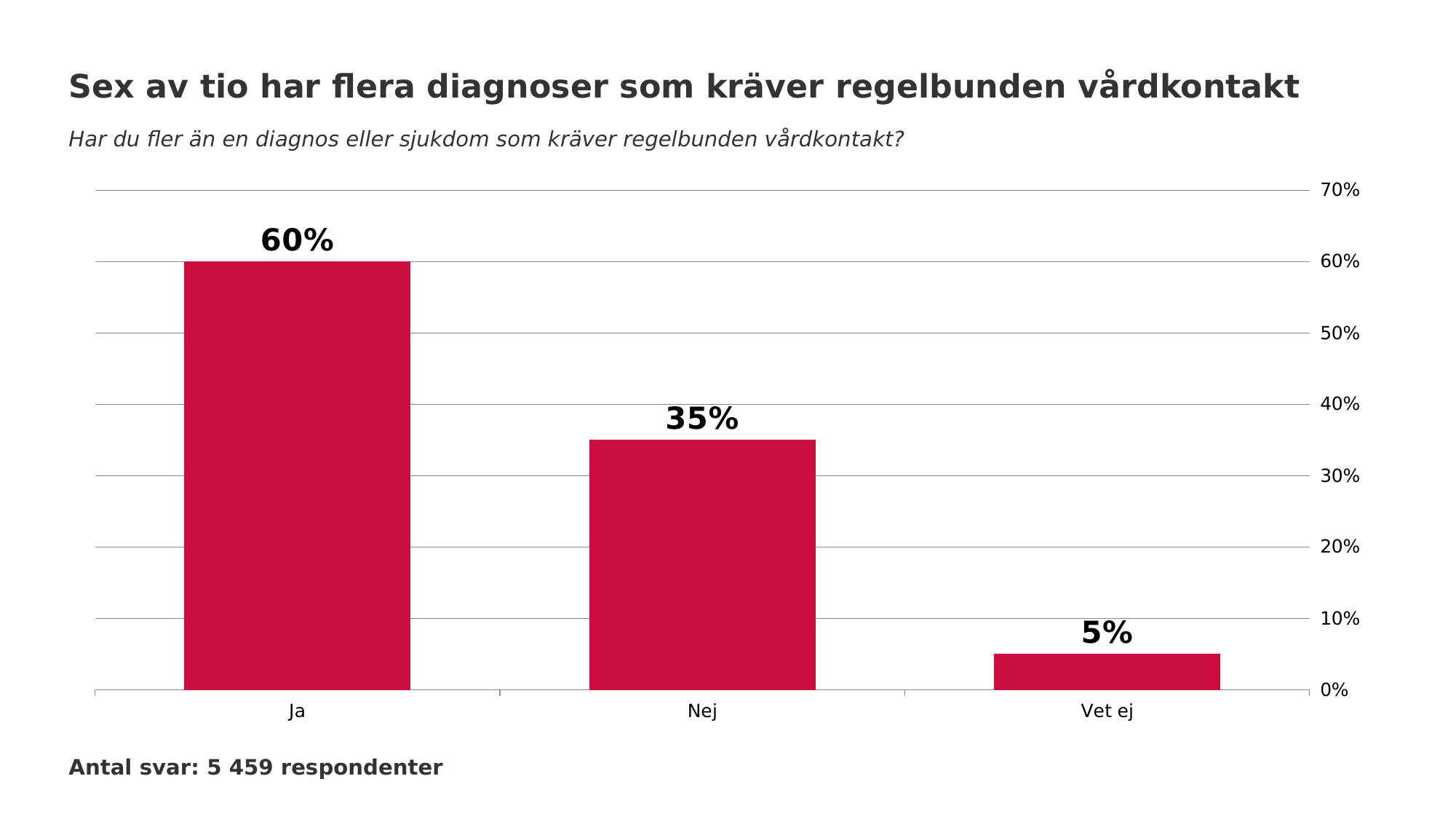

Sex av tio har flera diagnoser som kräver regelbunden vårdkontakt
Har du fler än en diagnos eller sjukdom som kräver regelbunden vårdkontakt?

### Chart

| Category | Har du fler än en diagnos eller sjukdom som kräver regelbunden vårdkontakt? |
|---|---|
| Ja | 0.6 |
| Nej | 0.35 |
| Vet ej | 0.05 |
Antal svar: 5 459 respondenter